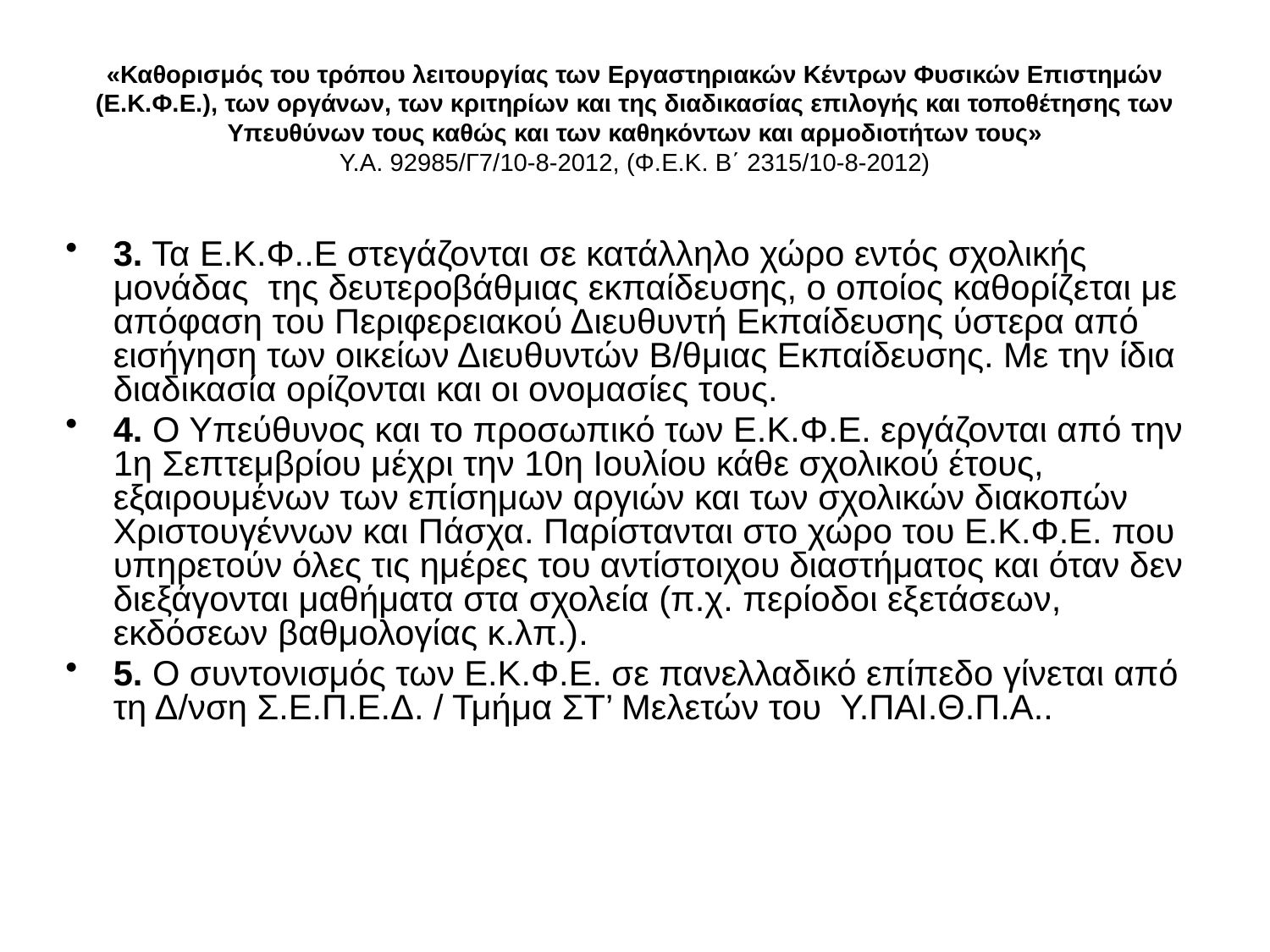

# «Καθορισμός του τρόπου λειτουργίας των Εργαστηριακών Κέντρων Φυσικών Επιστημών (Ε.Κ.Φ.Ε.), των οργάνων, των κριτηρίων και της διαδικασίας επιλογής και τοποθέτησης των Υπευθύνων τους καθώς και των καθηκόντων και αρμοδιοτήτων τους» Υ.Α. 92985/Γ7/10-8-2012, (Φ.Ε.Κ. Β΄ 2315/10-8-2012)
3. Τα Ε.Κ.Φ..Ε στεγάζονται σε κατάλληλο χώρο εντός σχολικής μονάδας  της δευτεροβάθμιας εκπαίδευσης, ο οποίος καθορίζεται με απόφαση του Περιφερειακού Διευθυντή Εκπαίδευσης ύστερα από εισήγηση των οικείων Διευθυντών Β/θμιας Εκπαίδευσης. Με την ίδια διαδικασία ορίζονται και οι ονομασίες τους.
4. Ο Υπεύθυνος και το προσωπικό των Ε.Κ.Φ.Ε. εργάζονται από την 1η Σεπτεμβρίου μέχρι την 10η Ιουλίου κάθε σχολικού έτους, εξαιρουμένων των επίσημων αργιών και των σχολικών διακοπών Χριστουγέννων και Πάσχα. Παρίστανται στο χώρο του Ε.Κ.Φ.Ε. που υπηρετούν όλες τις ημέρες του αντίστοιχου διαστήματος και όταν δεν διεξάγονται μαθήματα στα σχολεία (π.χ. περίοδοι εξετάσεων, εκδόσεων βαθμολογίας κ.λπ.).
5. Ο συντονισμός των Ε.Κ.Φ.Ε. σε πανελλαδικό επίπεδο γίνεται από τη Δ/νση Σ.Ε.Π.Ε.Δ. / Τμήμα ΣΤ’ Μελετών του  Υ.ΠΑΙ.Θ.Π.Α..